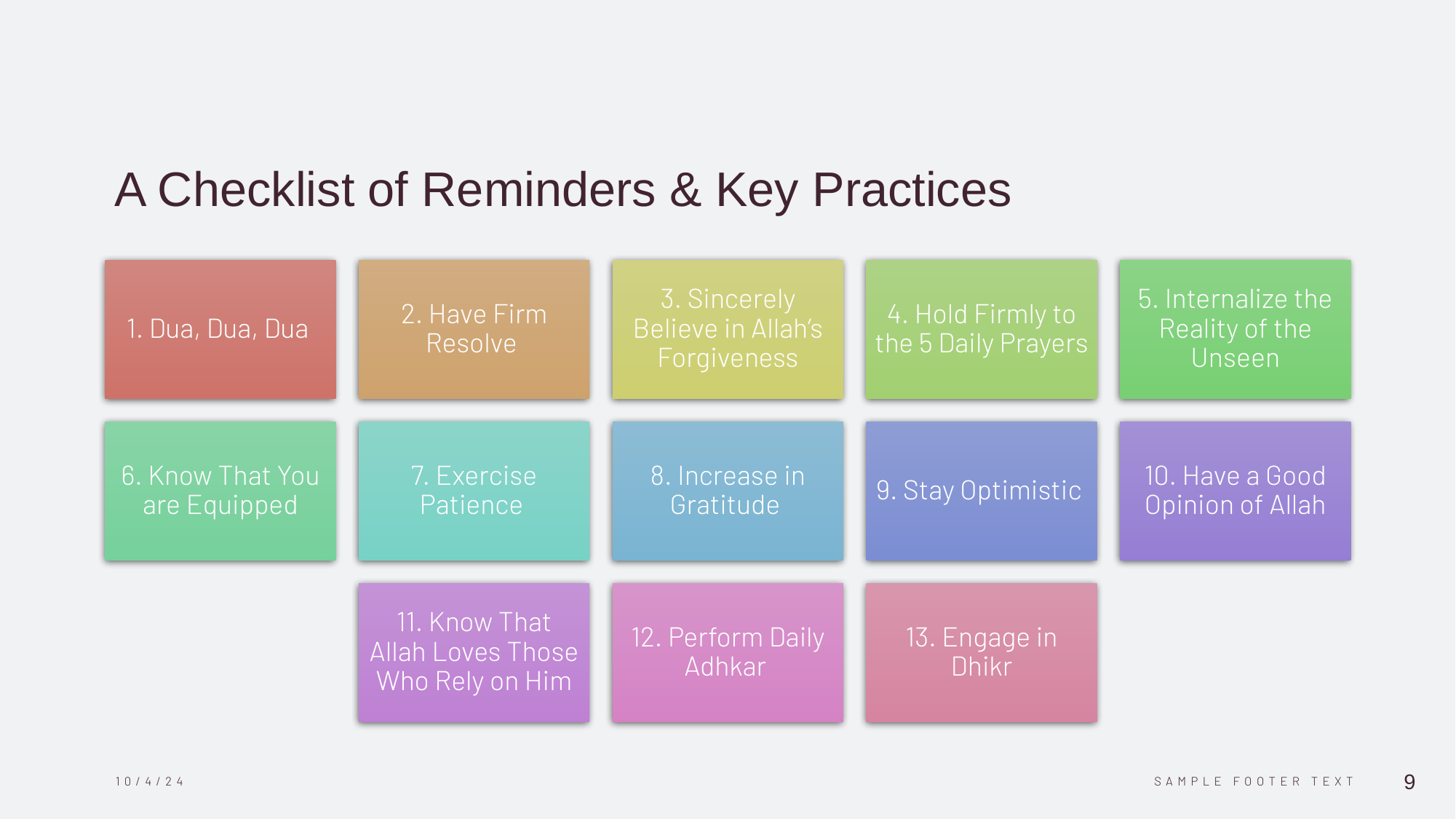

# A Checklist of Reminders & Key Practices
1. Dua, Dua, Dua
2. Have Firm Resolve
3. Sincerely Believe in Allah’s Forgiveness
4. Hold Firmly to the 5 Daily Prayers
5. Internalize the Reality of the Unseen
6. Know That You are Equipped
7. Exercise Patience
8. Increase in Gratitude
9. Stay Optimistic
10. Have a Good Opinion of Allah
11. Know That Allah Loves Those Who Rely on Him
12. Perform Daily Adhkar
13. Engage in Dhikr
10/4/24
Sample Footer Text
9